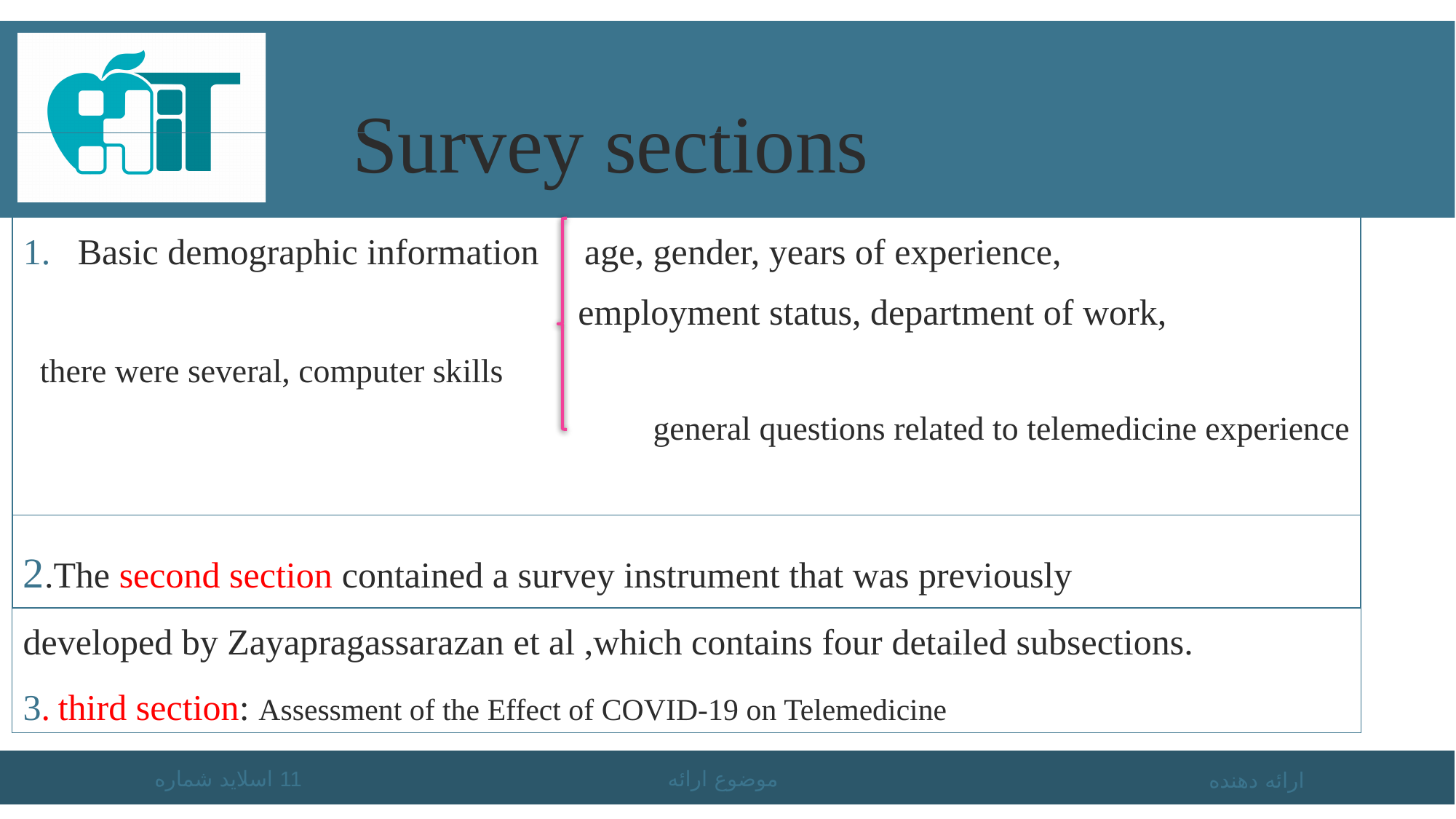

# Survey sections

Basic demographic information     age, gender, years of experience,
                                                             employment status, department of work,
                                                                     there were several, computer skills
general questions related to telemedicine experience

2.The second section contained a survey instrument that was previously
developed by Zayapragassarazan et al ,which contains four detailed subsections.
3. third section: Assessment of the Effect of COVID-19 on Telemedicine
اسلاید شماره 11
موضوع ارائه
ارائه دهنده